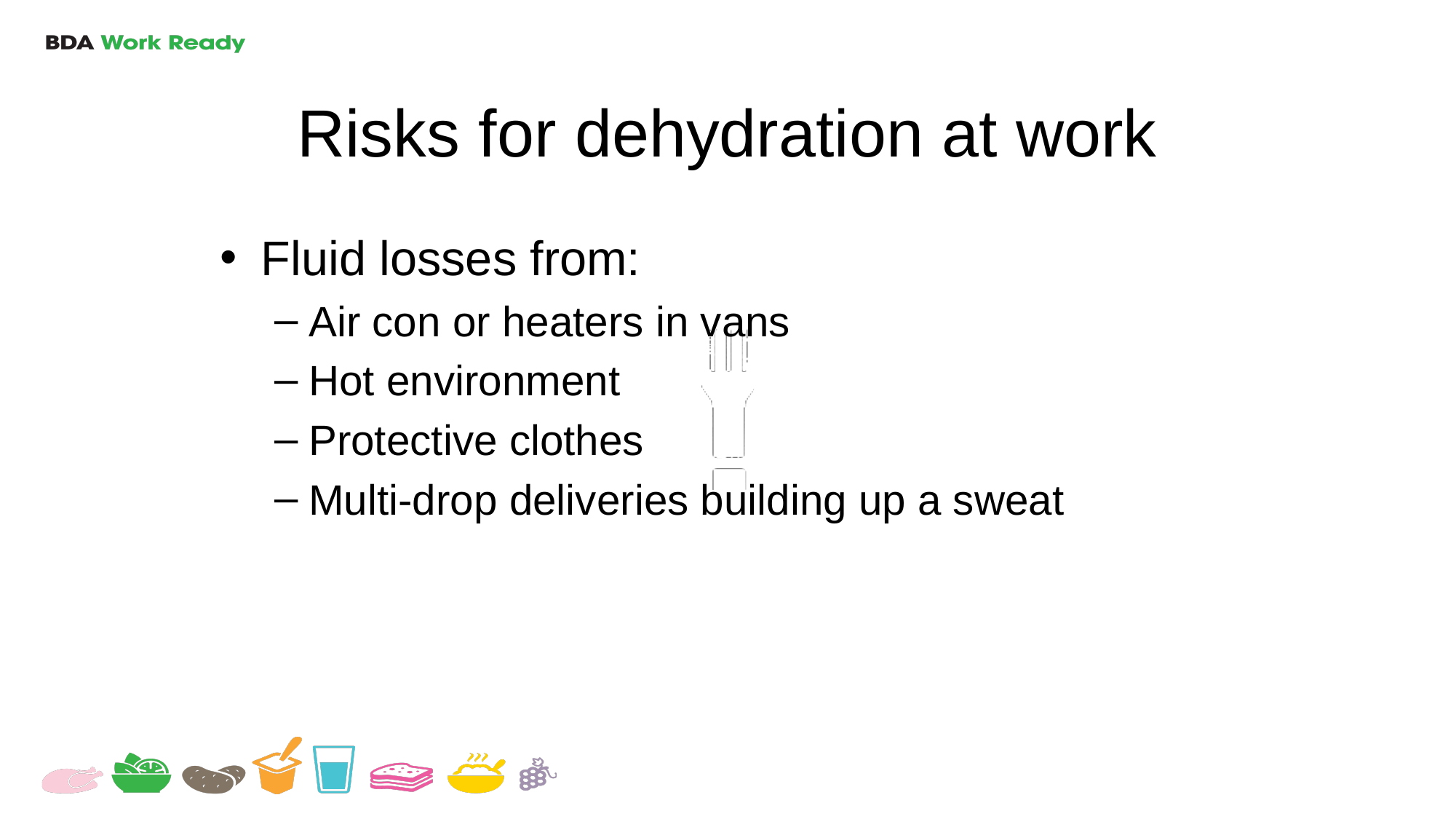

# Risks for dehydration at work
Fluid losses from:
Air con or heaters in vans
Hot environment
Protective clothes
Multi-drop deliveries building up a sweat